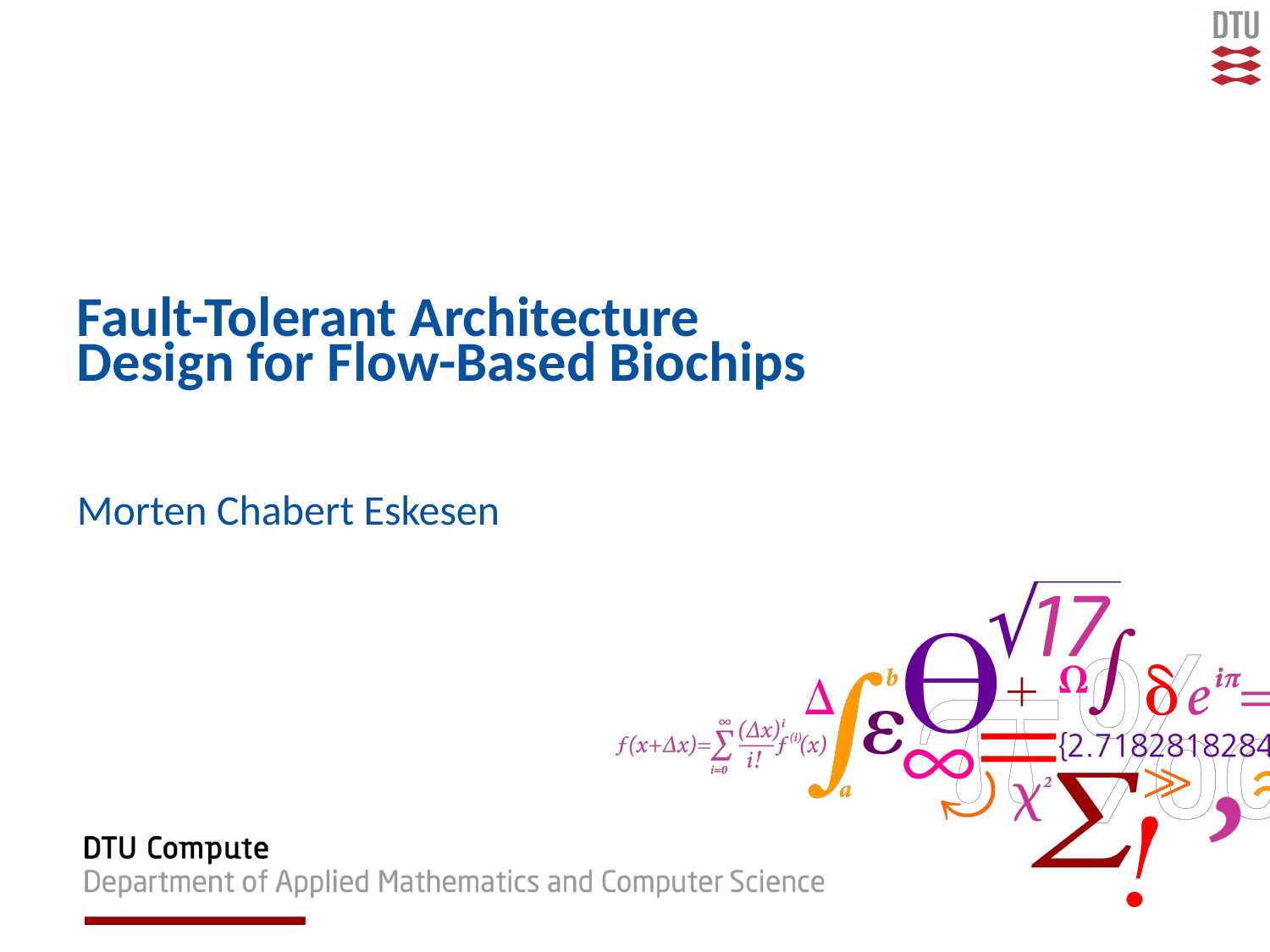

# Fault-Tolerant Architecture Design for Flow-Based Biochips
Morten Chabert Eskesen